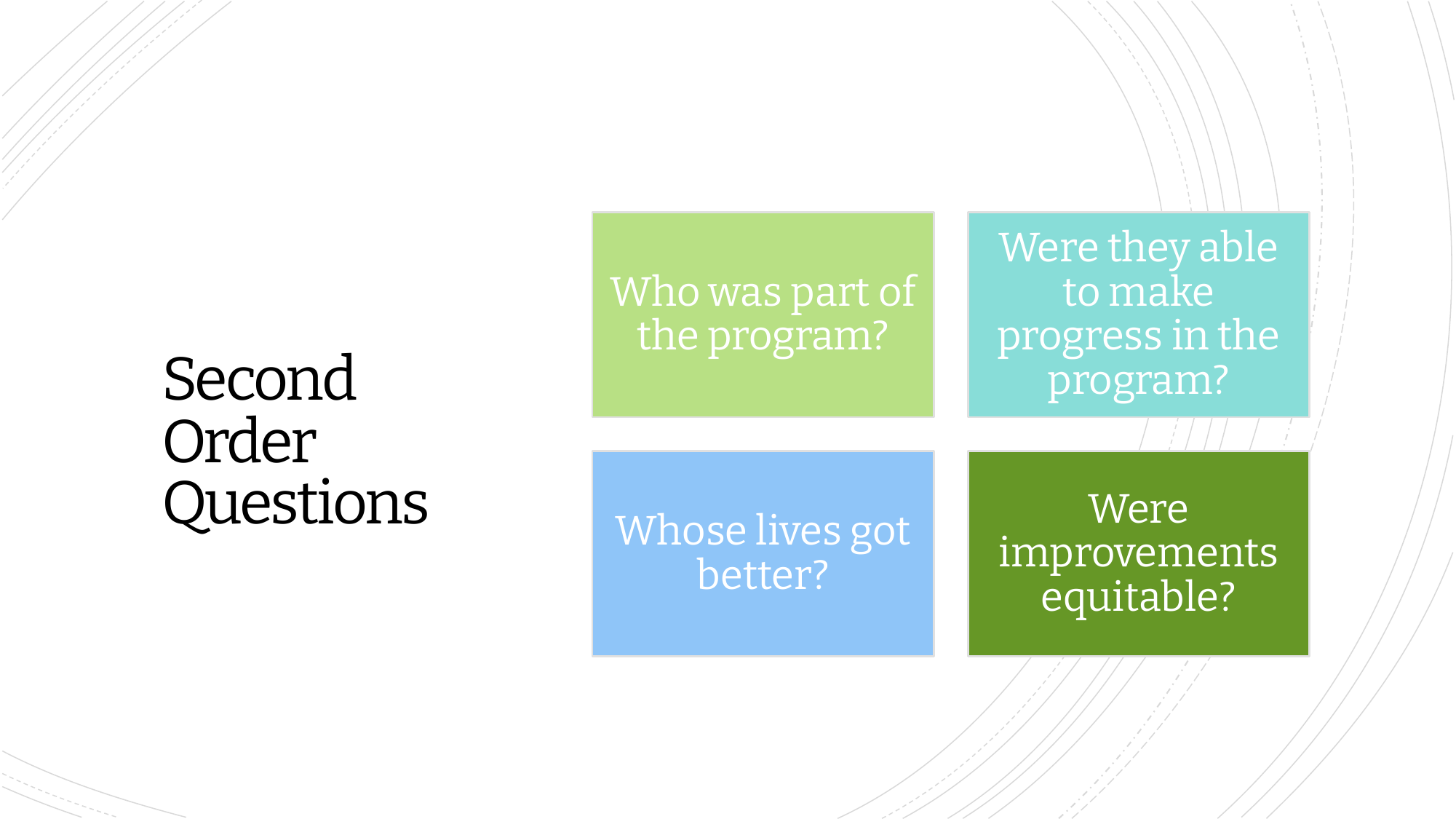

Who was part of the program?
Were they able to make progress in the program?
Whose lives got better?
Were improvements equitable?
# Second Order Questions